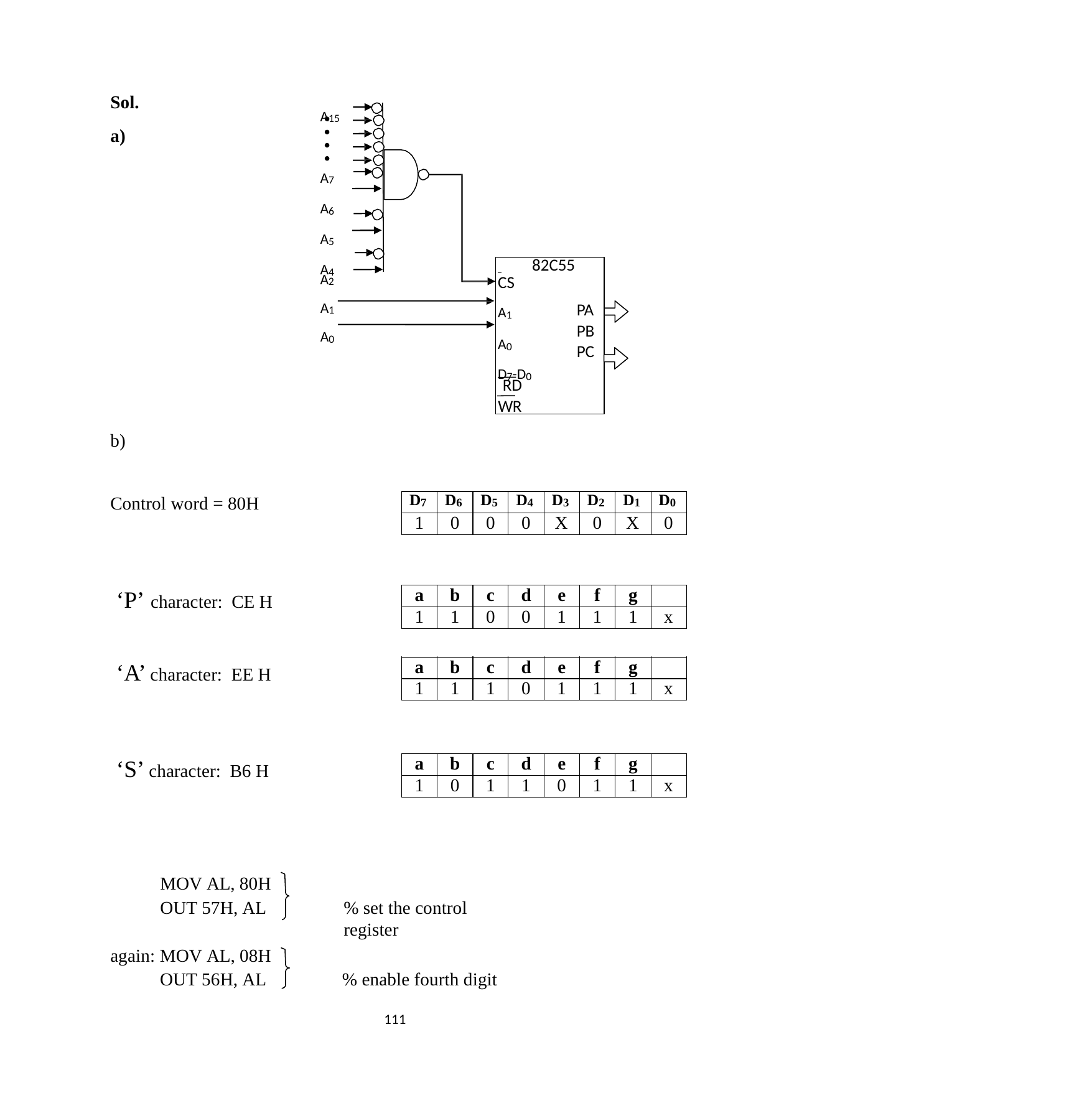

Sol. a)
A15

A7 A6 A5 A4

 		82C55

A2 A1 A0

CS A1 A0

PA PB PC

D7-D0
RD WR

b)

Control word = 80H

| D7 | D6 | D5 | D4 | D3 | D2 | D1 | D0 |
| --- | --- | --- | --- | --- | --- | --- | --- |
| 1 | 0 | 0 | 0 | X | 0 | X | 0 |
‘P’ character:  CE H

‘A’ character:  EE H
| a | b | c | d | e | f | g |  |
| --- | --- | --- | --- | --- | --- | --- | --- |
| 1 | 1 | 0 | 0 | 1 | 1 | 1 | x |
| a | b | c | d | e | f | g |  |
| --- | --- | --- | --- | --- | --- | --- | --- |
| 1 | 1 | 1 | 0 | 1 | 1 | 1 | x |
| a | b | c | d | e | f | g |  |
| --- | --- | --- | --- | --- | --- | --- | --- |
| 1 | 0 | 1 | 1 | 0 | 1 | 1 | x |
‘S’ character:  B6 H
MOV AL, 80H OUT 57H, AL

% set the control register
again: MOV AL, 08H
OUT 56H, AL

% enable fourth digit
111